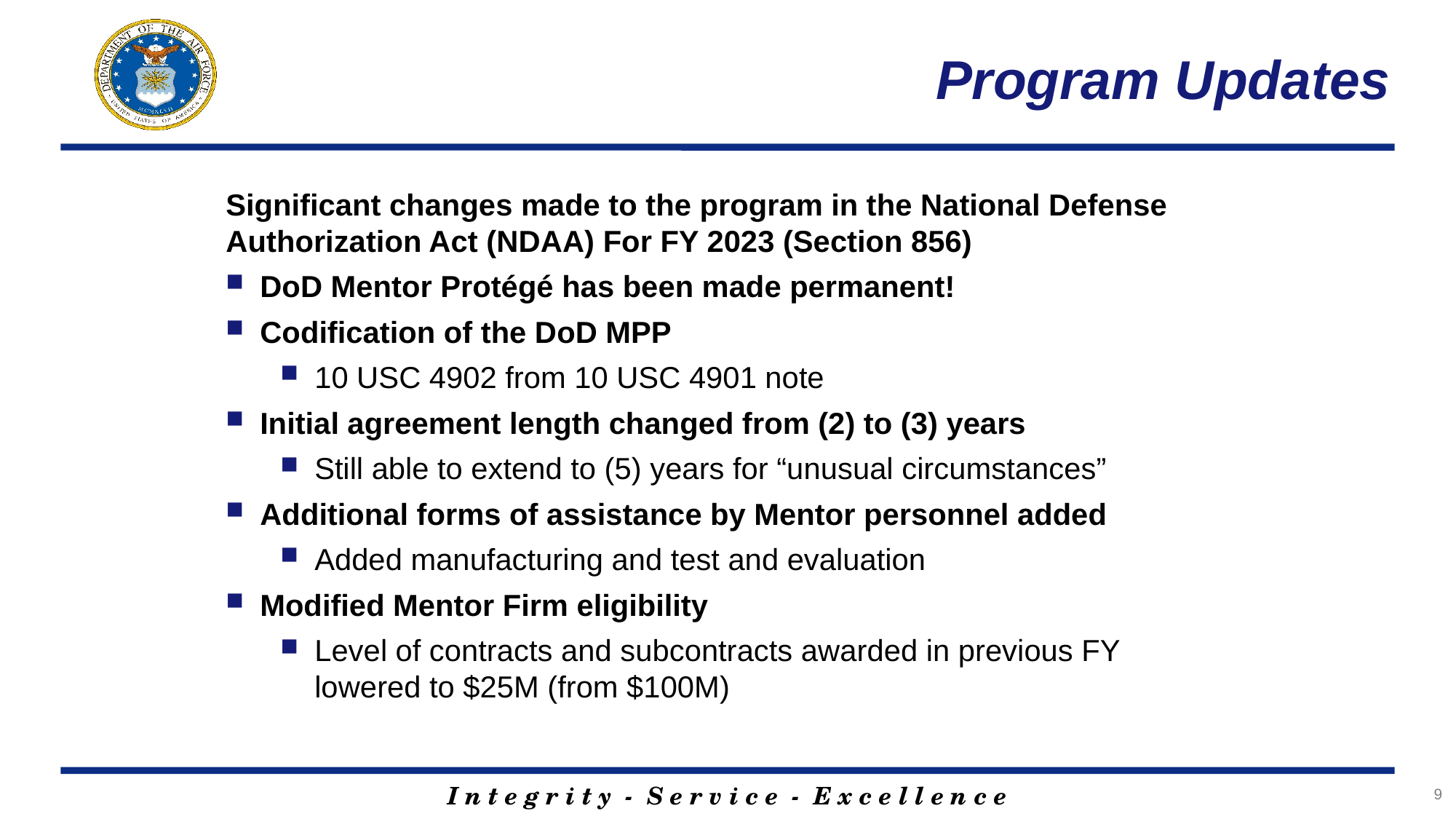

# Program Updates
Significant changes made to the program in the National Defense Authorization Act (NDAA) For FY 2023 (Section 856)
DoD Mentor Protégé has been made permanent!
Codification of the DoD MPP
10 USC 4902 from 10 USC 4901 note
Initial agreement length changed from (2) to (3) years
Still able to extend to (5) years for “unusual circumstances”
Additional forms of assistance by Mentor personnel added
Added manufacturing and test and evaluation
Modified Mentor Firm eligibility
Level of contracts and subcontracts awarded in previous FY lowered to $25M (from $100M)
9